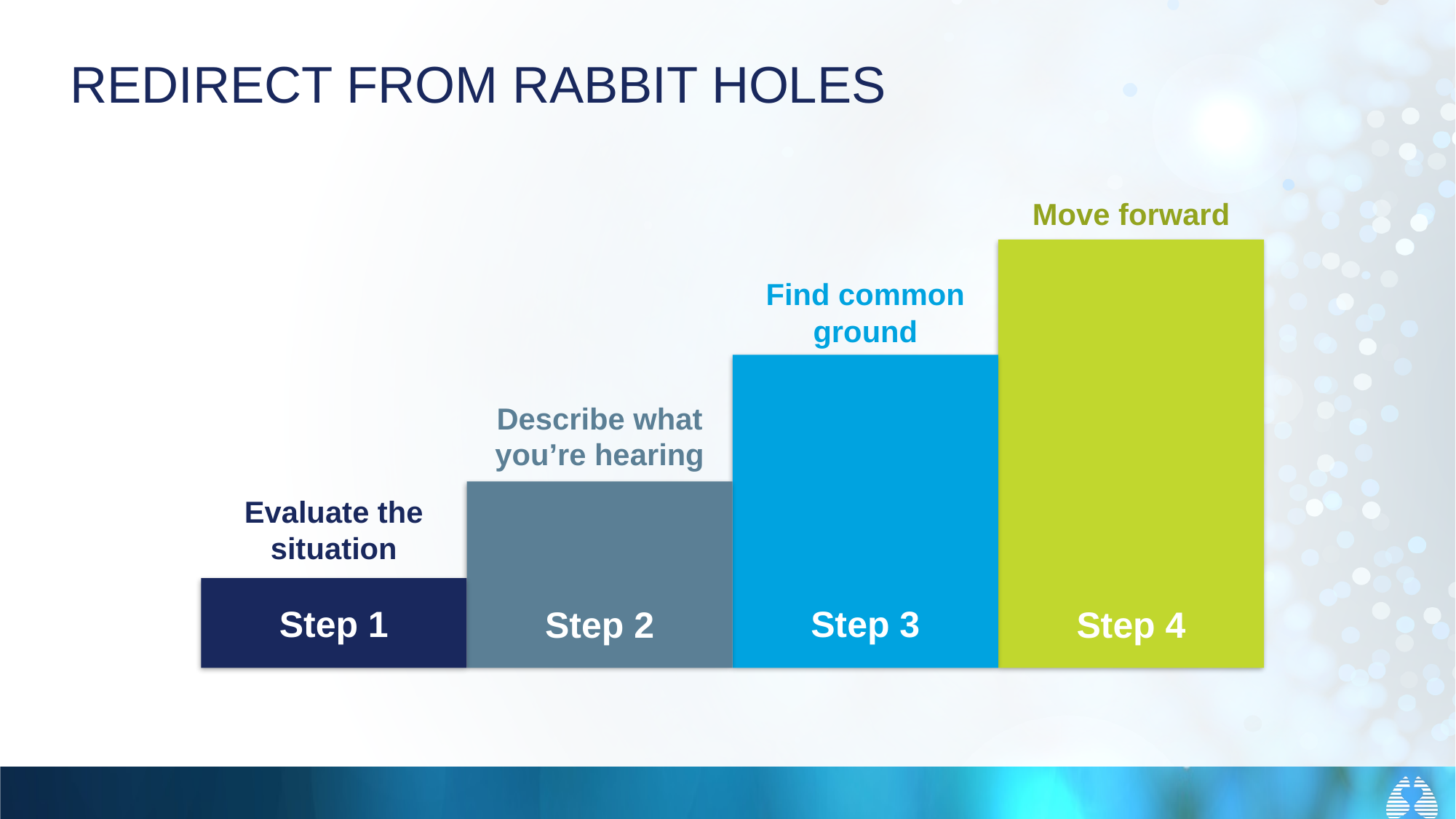

# REDIRECT FROM RABBIT HOLES
Move forward

Find common ground

Describe what you’re hearing

Evaluate the situation

Step 1
Step 3
Step 2
Step 4